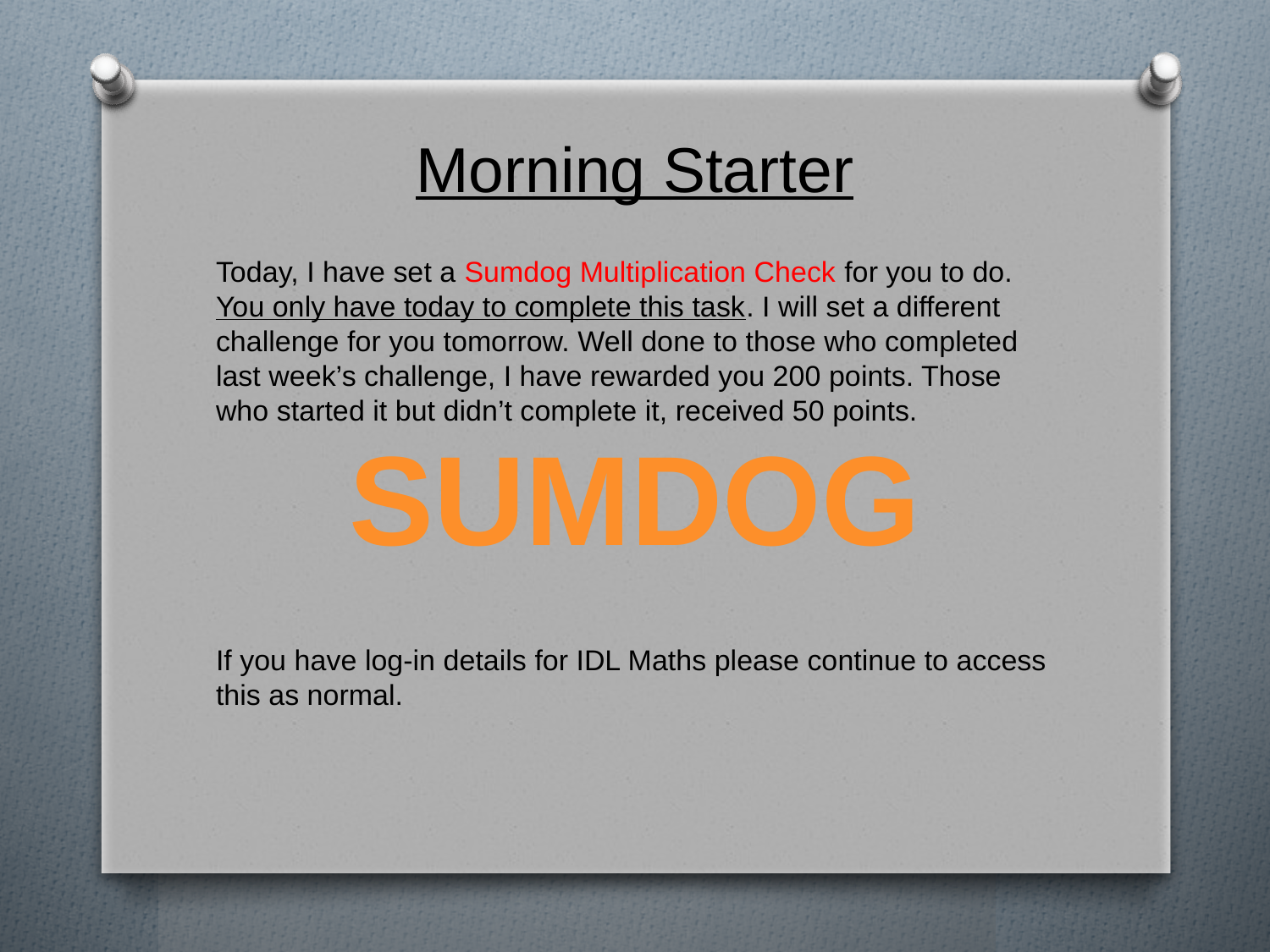

# Morning Starter

Today, I have set a Sumdog Multiplication Check for you to do. You only have today to complete this task. I will set a different challenge for you tomorrow. Well done to those who completed last week’s challenge, I have rewarded you 200 points. Those who started it but didn’t complete it, received 50 points.

If you have log-in details for IDL Maths please continue to access this as normal.

SUMDOG